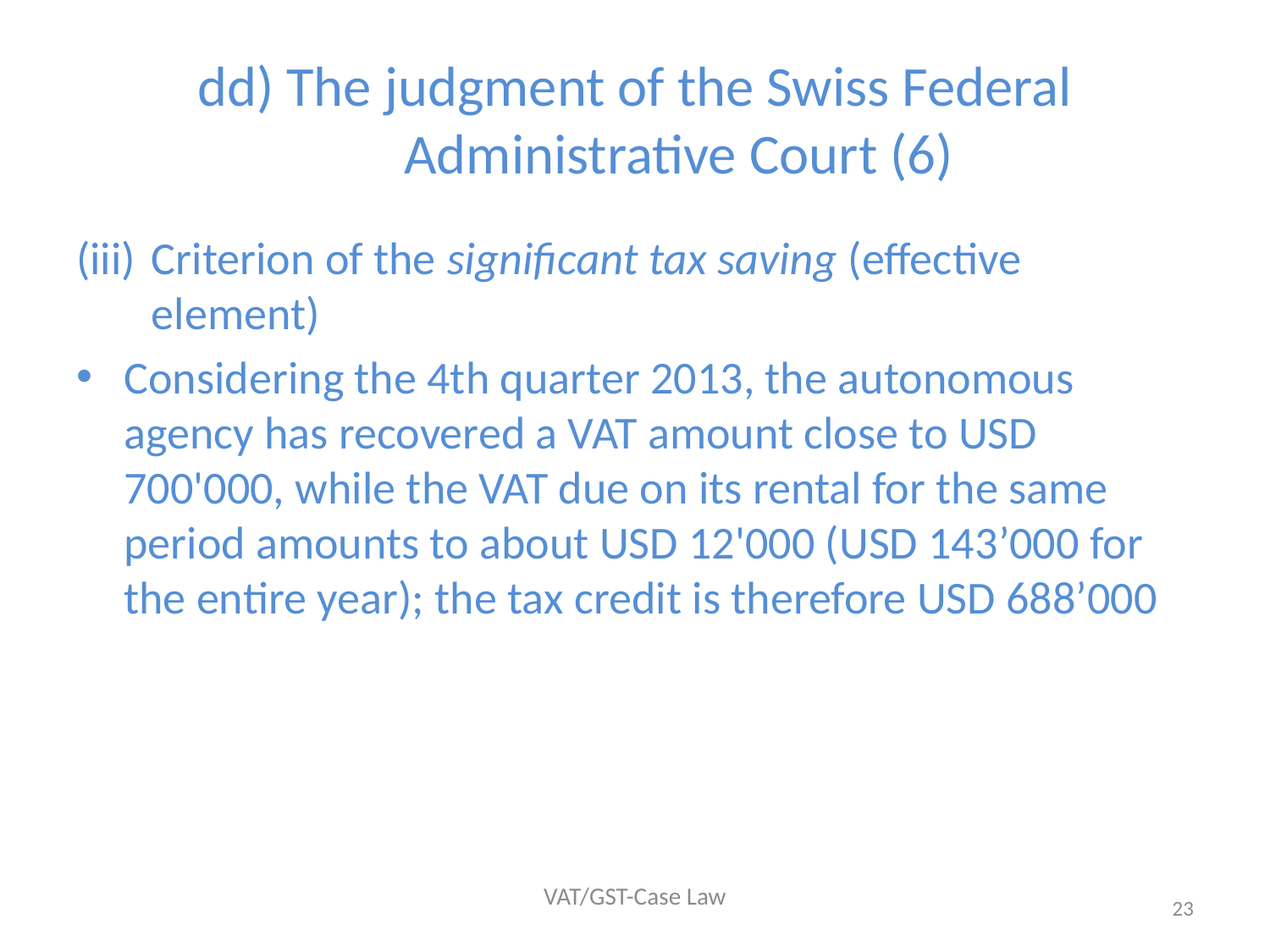

# dd) The judgment of the Swiss Federal Administrative Court (6)
(iii)	Criterion of the significant tax saving (effective element)
Considering the 4th quarter 2013, the autonomous agency has recovered a VAT amount close to USD 700'000, while the VAT due on its rental for the same period amounts to about USD 12'000 (USD 143’000 for the entire year); the tax credit is therefore USD 688’000

VAT/GST-Case Law

23